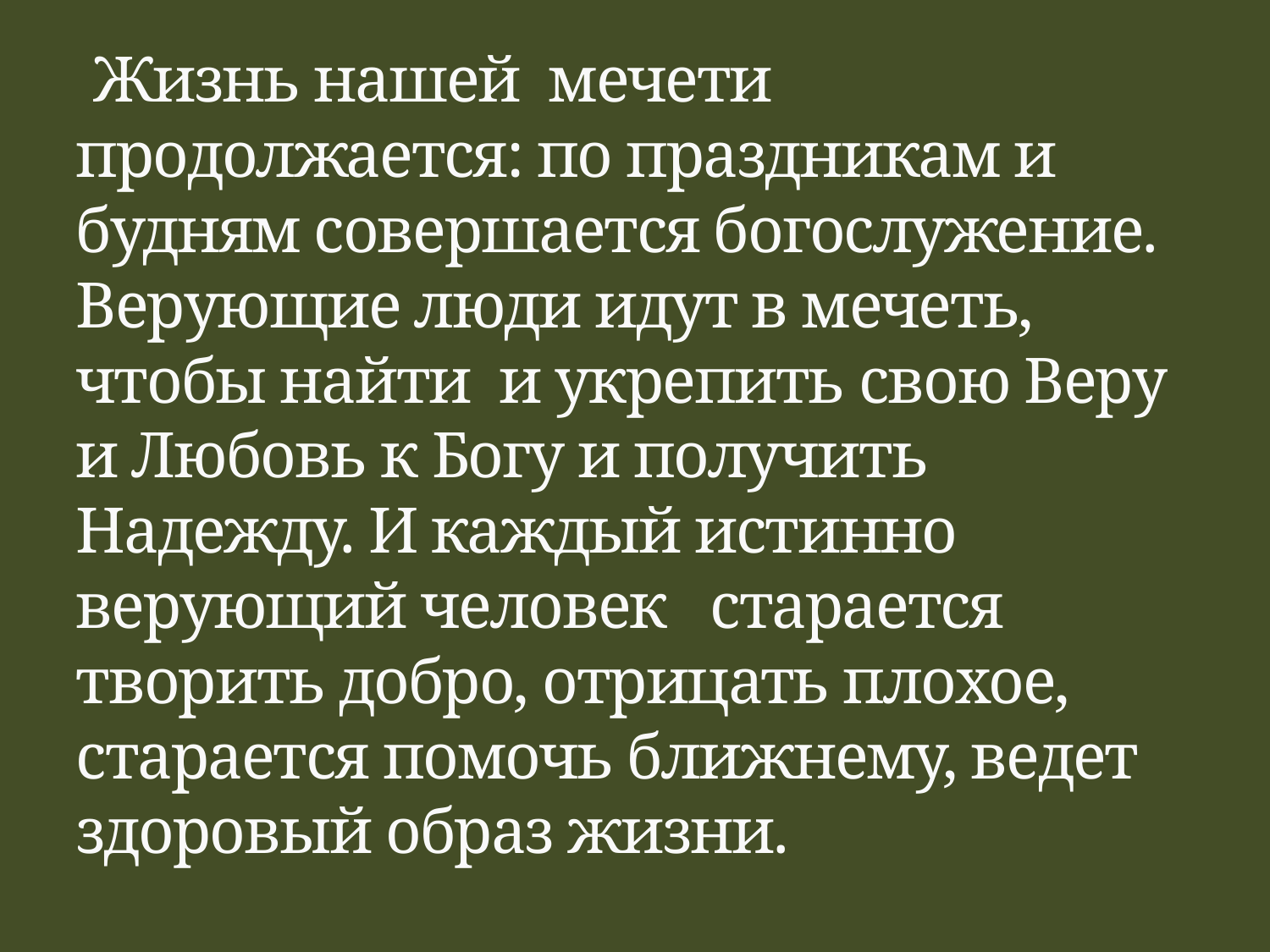

# Жизнь нашей  мечети продолжается: по праздникам и будням совершается богослужение. Верующие люди идут в мечеть, чтобы найти  и укрепить свою Веру и Любовь к Богу и получить Надежду. И каждый истинно верующий человек   старается  творить добро, отрицать плохое, старается помочь ближнему, ведет здоровый образ жизни.